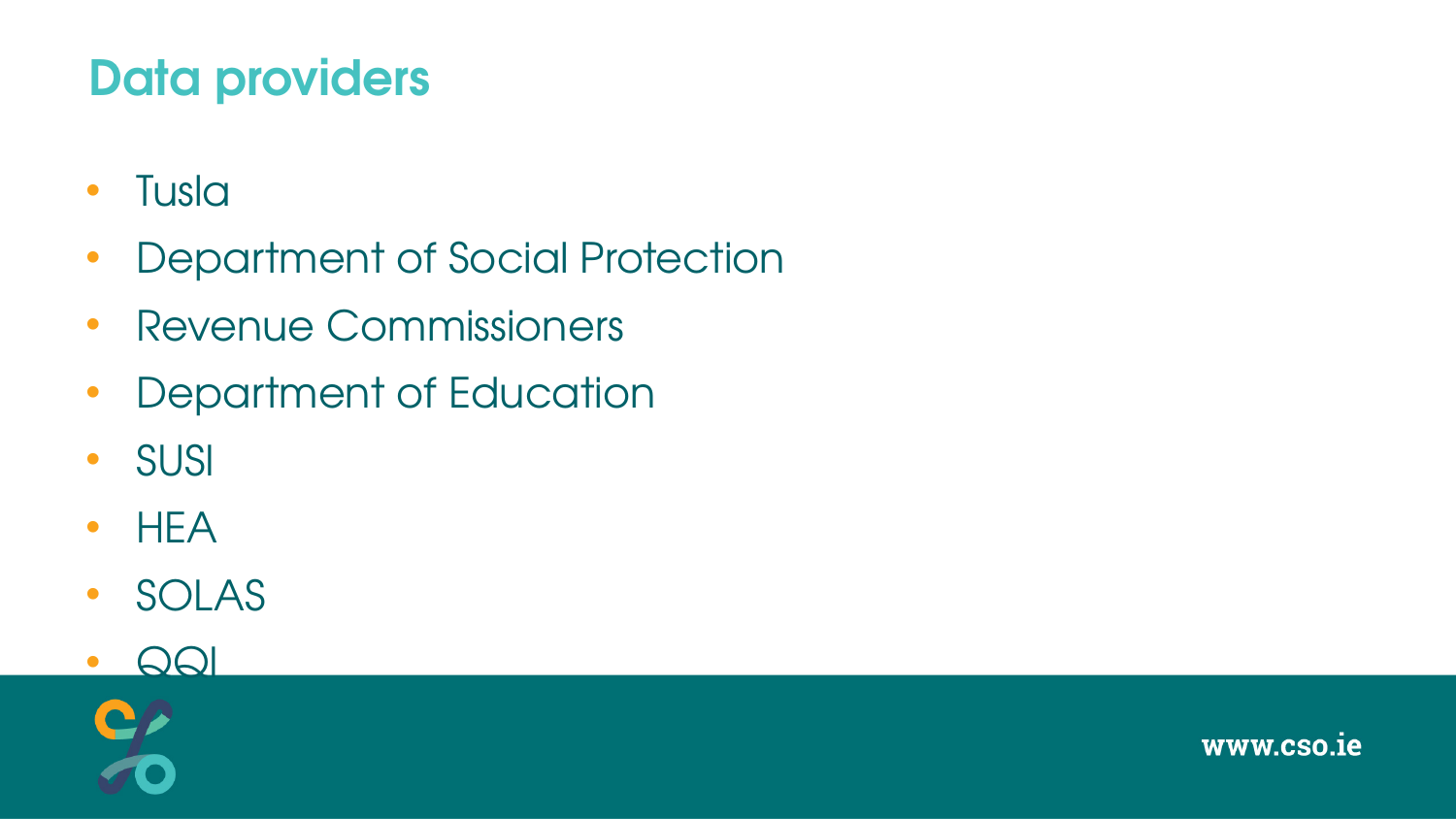

# Data providers
Tusla
Department of Social Protection
Revenue Commissioners
Department of Education
SUSI
HEA
SOLAS
QQI